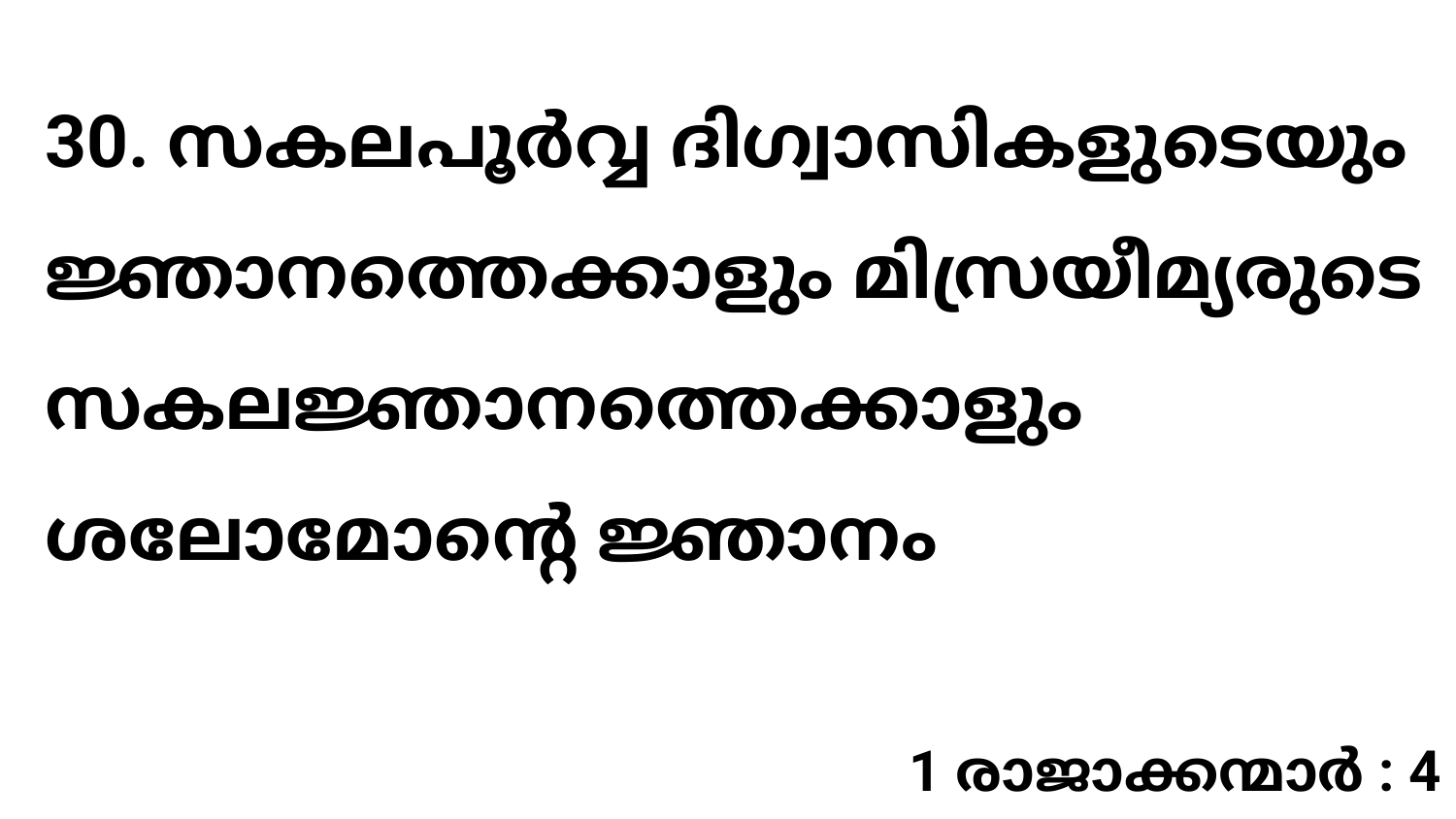

30. സകലപൂർവ്വ ദിഗ്വാസികളുടെയും ജ്ഞാനത്തെക്കാളും മിസ്രയീമ്യരുടെ സകലജ്ഞാനത്തെക്കാളും ശലോമോന്റെ ജ്ഞാനം
1 രാജാക്കന്മാർ : 4